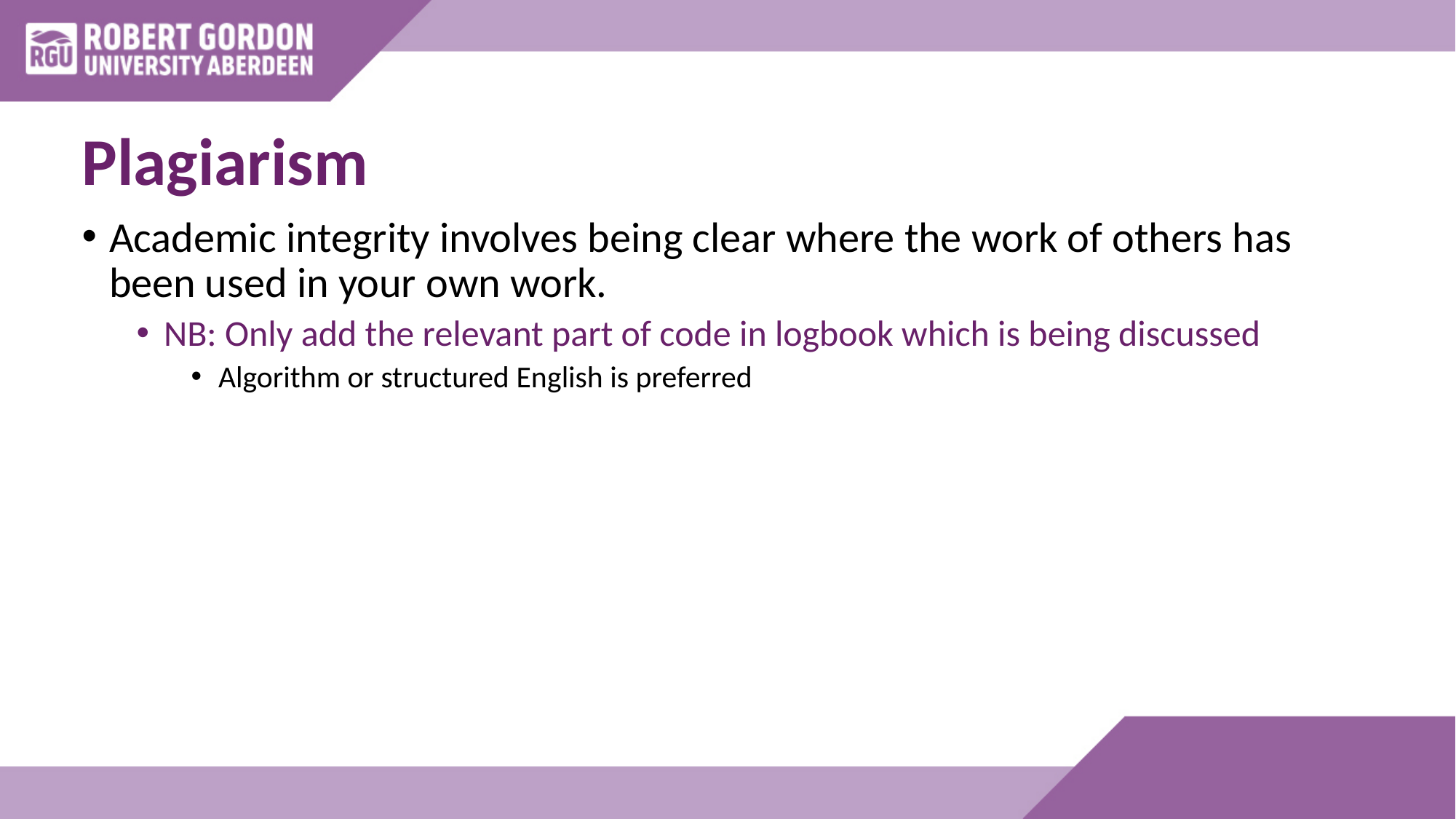

# Plagiarism
Academic integrity involves being clear where the work of others has been used in your own work.
NB: Only add the relevant part of code in logbook which is being discussed
Algorithm or structured English is preferred